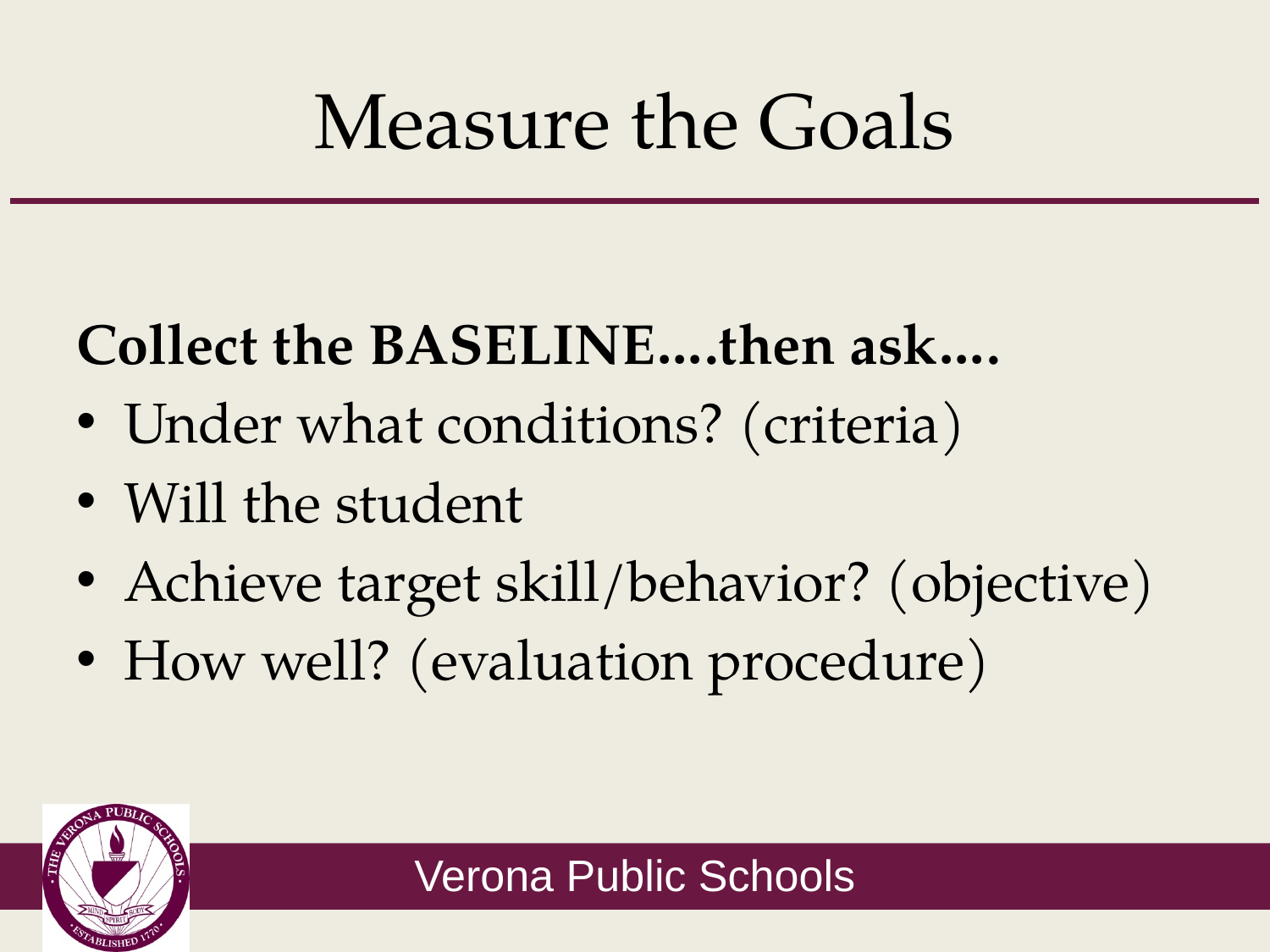

# Measure the Goals

Collect the BASELINE….then ask….
Under what conditions? (criteria)
Will the student
Achieve target skill/behavior? (objective)
How well? (evaluation procedure)